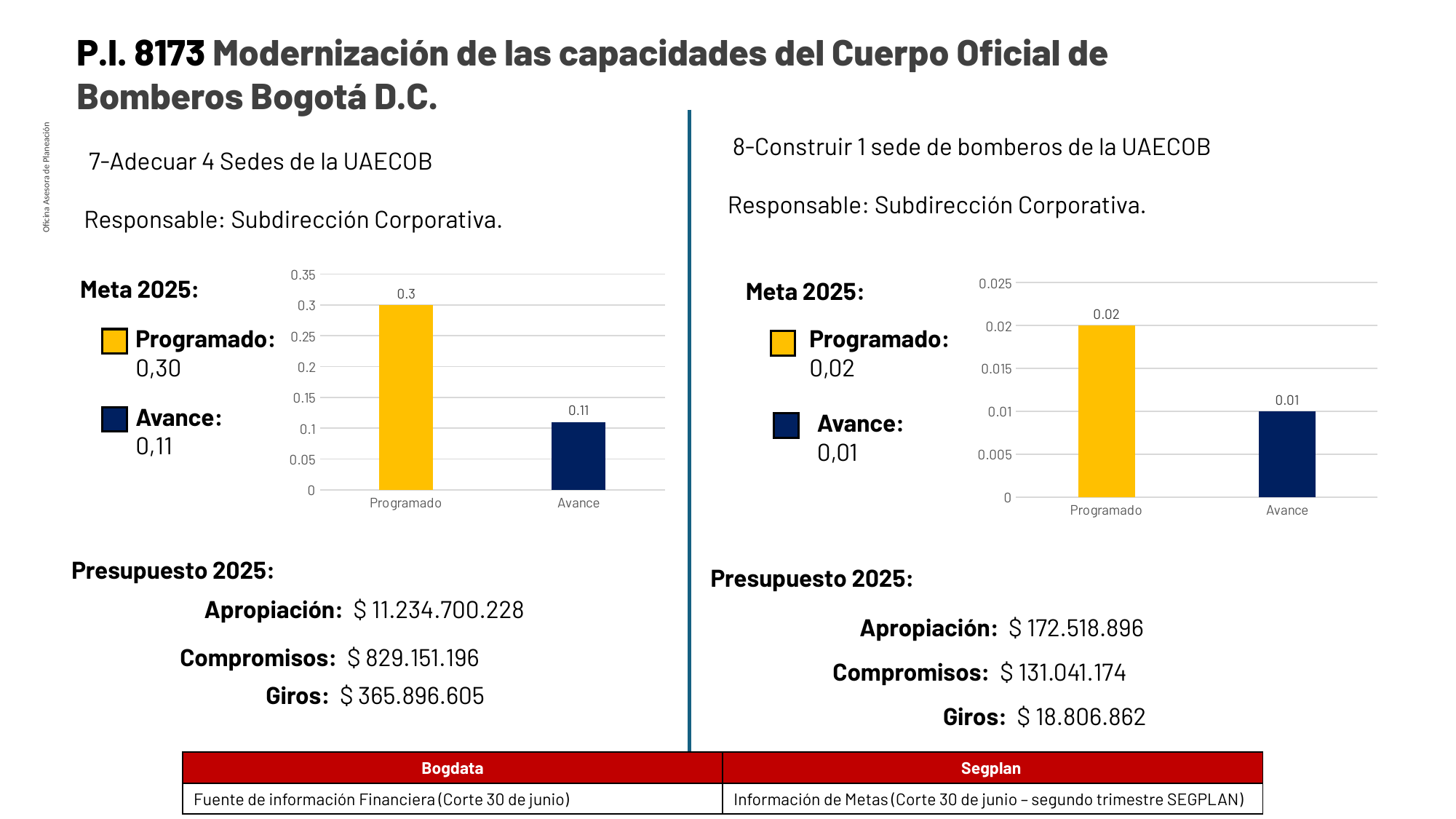

P.I. 8173 Modernización de las capacidades del Cuerpo Oficial de Bomberos Bogotá D.C.
 8-Construir 1 sede de bomberos de la UAECOB

Responsable: Subdirección Corporativa.
 7-Adecuar 4 Sedes de la UAECOB

Responsable: Subdirección Corporativa.
Oficina Asesora de Planeación

### Chart

| Category |  |
|---|---|
| Programado | 0.3 |
| Avance | 0.11 |
Meta 2025:

### Chart

| Category |  |
|---|---|
| Programado | 0.02 |
| Avance | 0.01 |
Meta 2025:
Programado:
0,30
Programado:
0,02

Avance:
0,11
Avance:
0,01

Presupuesto 2025:
Presupuesto 2025:
Apropiación:  $ 11.234.700.228
Apropiación:  $ 172.518.896
Compromisos:  $ 829.151.196
Compromisos:  $ 131.041.174
Giros:  $ 365.896.605
Giros:  $ 18.806.862
| Bogdata | Segplan |
| --- | --- |
| Fuente de información Financiera (Corte 30 de junio) | Información de Metas (Corte 30 de junio – segundo trimestre SEGPLAN) |